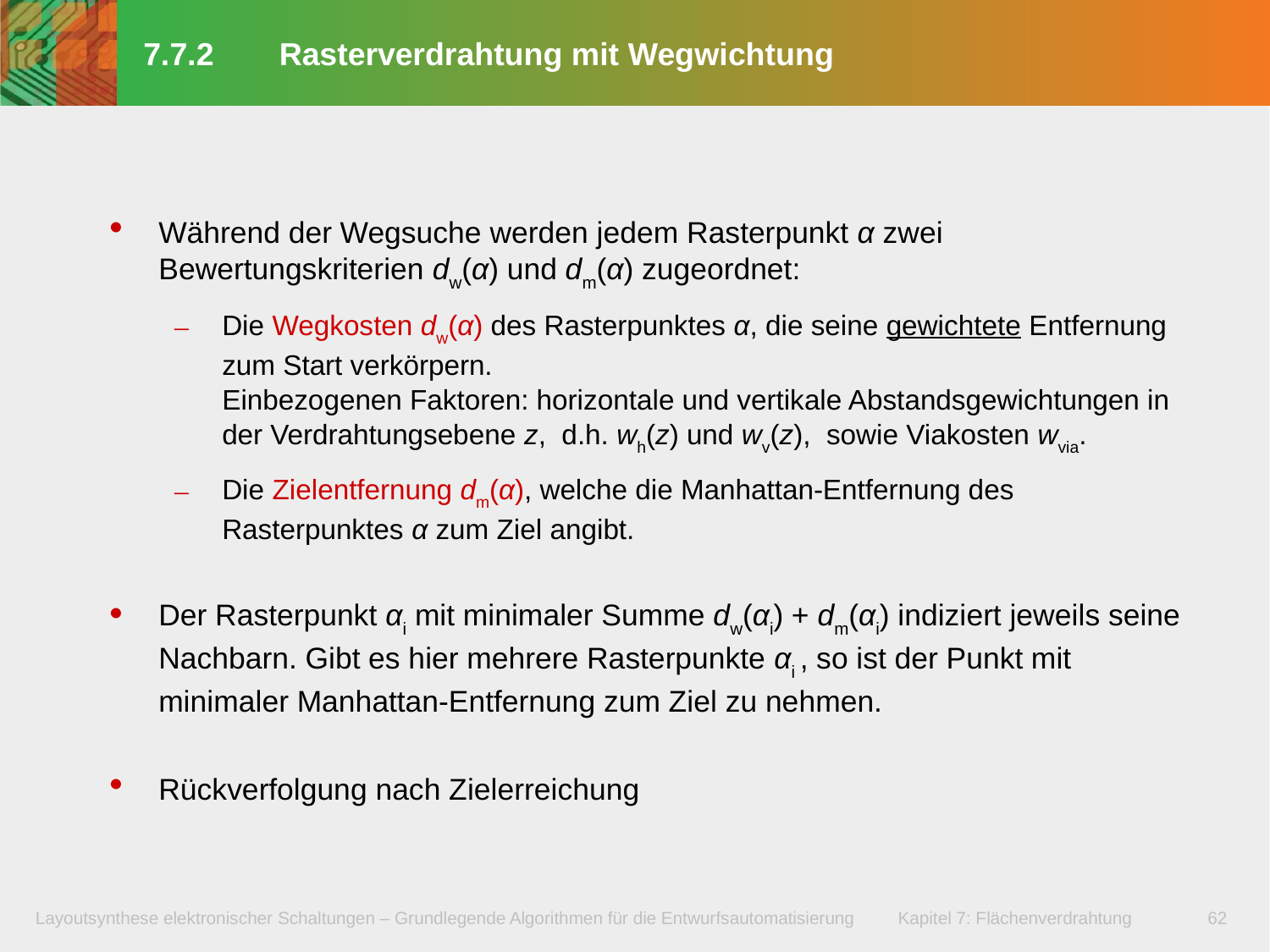

# 7.7.2	 Rasterverdrahtung mit Wegwichtung
Während der Wegsuche werden jedem Rasterpunkt α zwei Bewertungskriterien dw(α) und dm(α) zugeordnet:
Die Wegkosten dw(α) des Rasterpunktes α, die seine gewichtete Entfernung zum Start verkörpern.
Einbezogenen Faktoren: horizontale und vertikale Abstandsgewichtungen in der Verdrahtungsebene z,  d.h. wh(z) und wv(z),  sowie Viakosten wvia.
Die Zielentfernung dm(α), welche die Manhattan-Entfernung des Rasterpunktes α zum Ziel angibt.
Der Rasterpunkt αi mit minimaler Summe dw(αi) + dm(αi) indiziert jeweils seine Nachbarn. Gibt es hier mehrere Rasterpunkte αi , so ist der Punkt mit minimaler Manhattan-Entfernung zum Ziel zu nehmen.
Rückverfolgung nach Zielerreichung